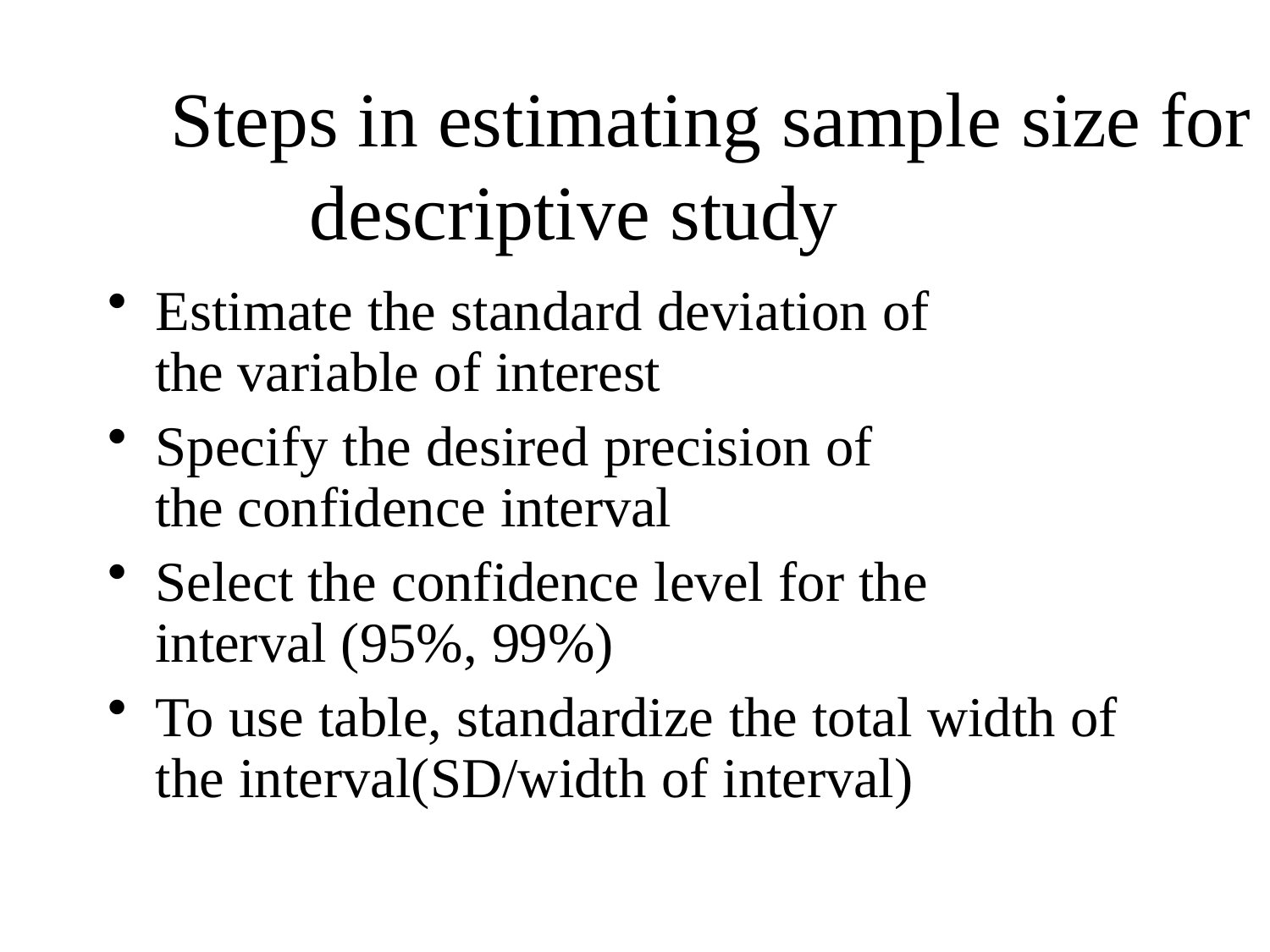

# Steps in estimating sample size for a descriptive study
Estimate the standard deviation of the variable of interest
Specify the desired precision of the confidence interval
Select the confidence level for the interval (95%, 99%)
To use table, standardize the total width of the interval(SD/width of interval)